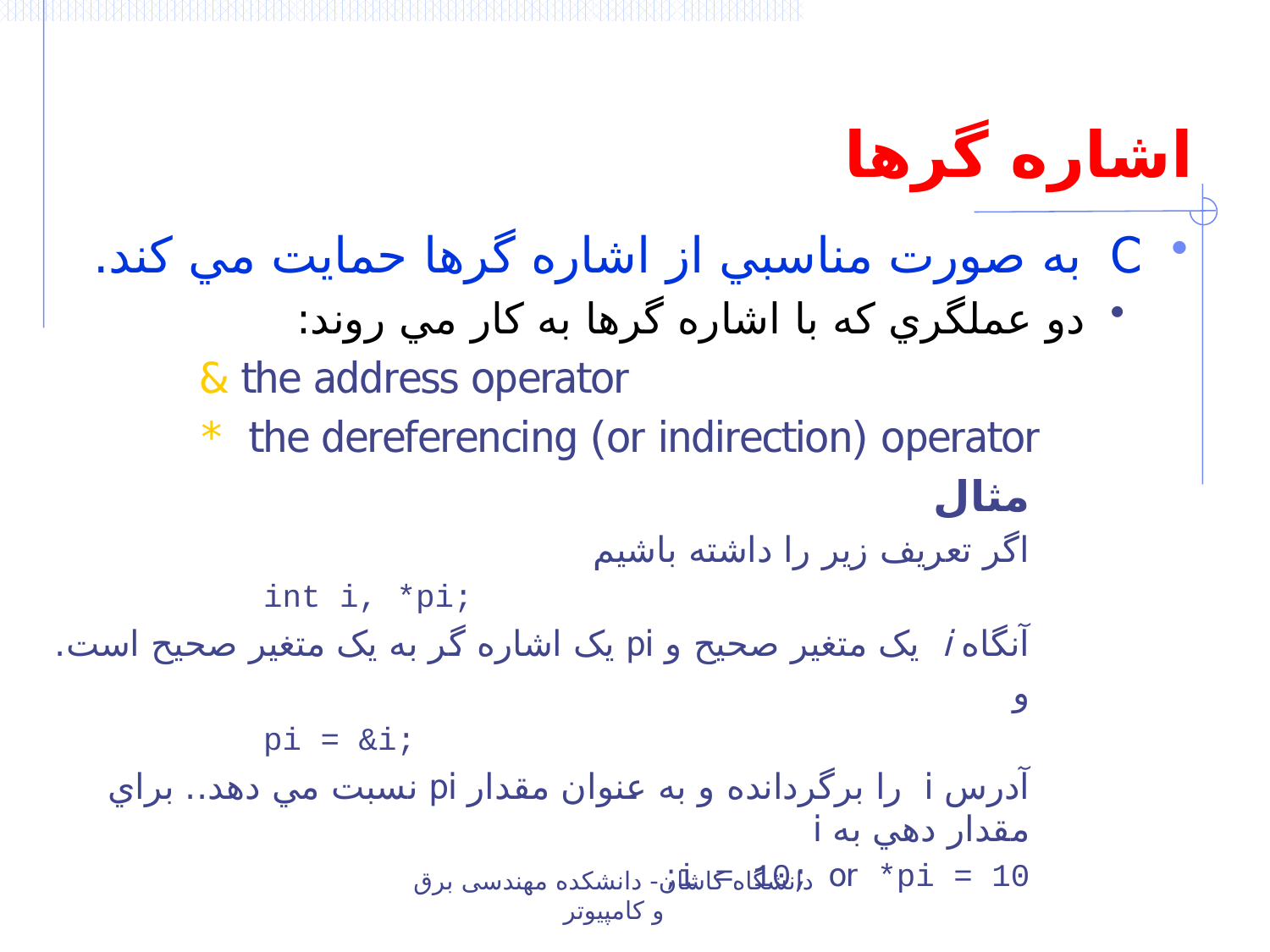

# اشاره گرها
C  به صورت مناسبي از اشاره گرها حمايت مي کند.
دو عملگري که با اشاره گرها به کار مي روند:
& the address operator
*  the dereferencing (or indirection) operator
مثال
اگر تعريف زير را داشته باشيم
int i, *pi;
آنگاه i  يک متغير صحيح و pi يک اشاره گر به يک متغير صحيح است.
و
pi = &i;
آدرس i  را برگردانده و به عنوان مقدار pi نسبت مي دهد.. براي مقدار دهي به i
i = 10; or  *pi = 10;
دانشگاه کاشان- دانشکده مهندسی برق و کامپیوتر